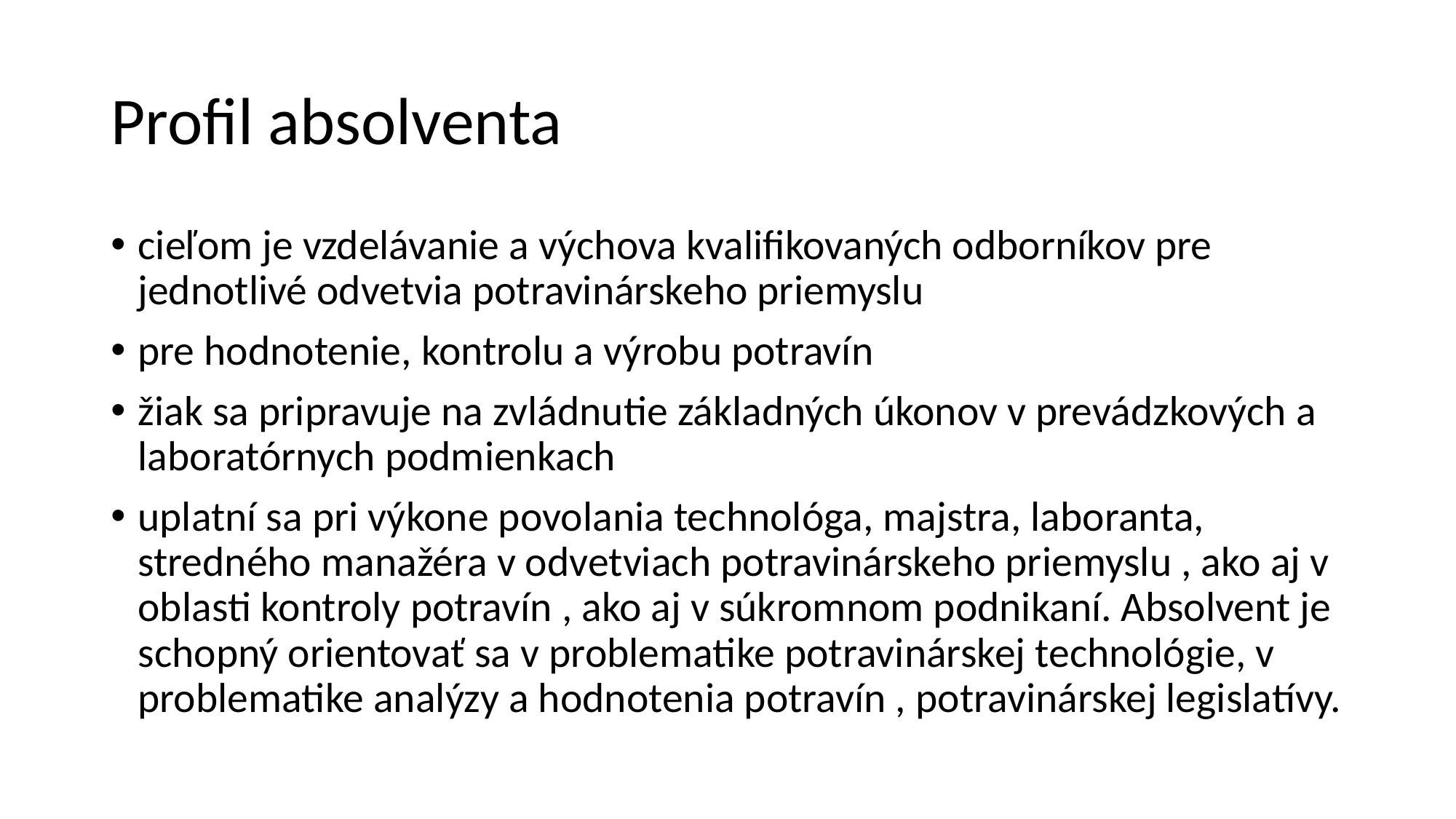

# Profil absolventa
cieľom je vzdelávanie a výchova kvalifikovaných odborníkov pre jednotlivé odvetvia potravinárskeho priemyslu
pre hodnotenie, kontrolu a výrobu potravín
žiak sa pripravuje na zvládnutie základných úkonov v prevádzkových a laboratórnych podmienkach
uplatní sa pri výkone povolania technológa, majstra, laboranta, stredného manažéra v odvetviach potravinárskeho priemyslu , ako aj v oblasti kontroly potravín , ako aj v súkromnom podnikaní. Absolvent je schopný orientovať sa v problematike potravinárskej technológie, v problematike analýzy a hodnotenia potravín , potravinárskej legislatívy.